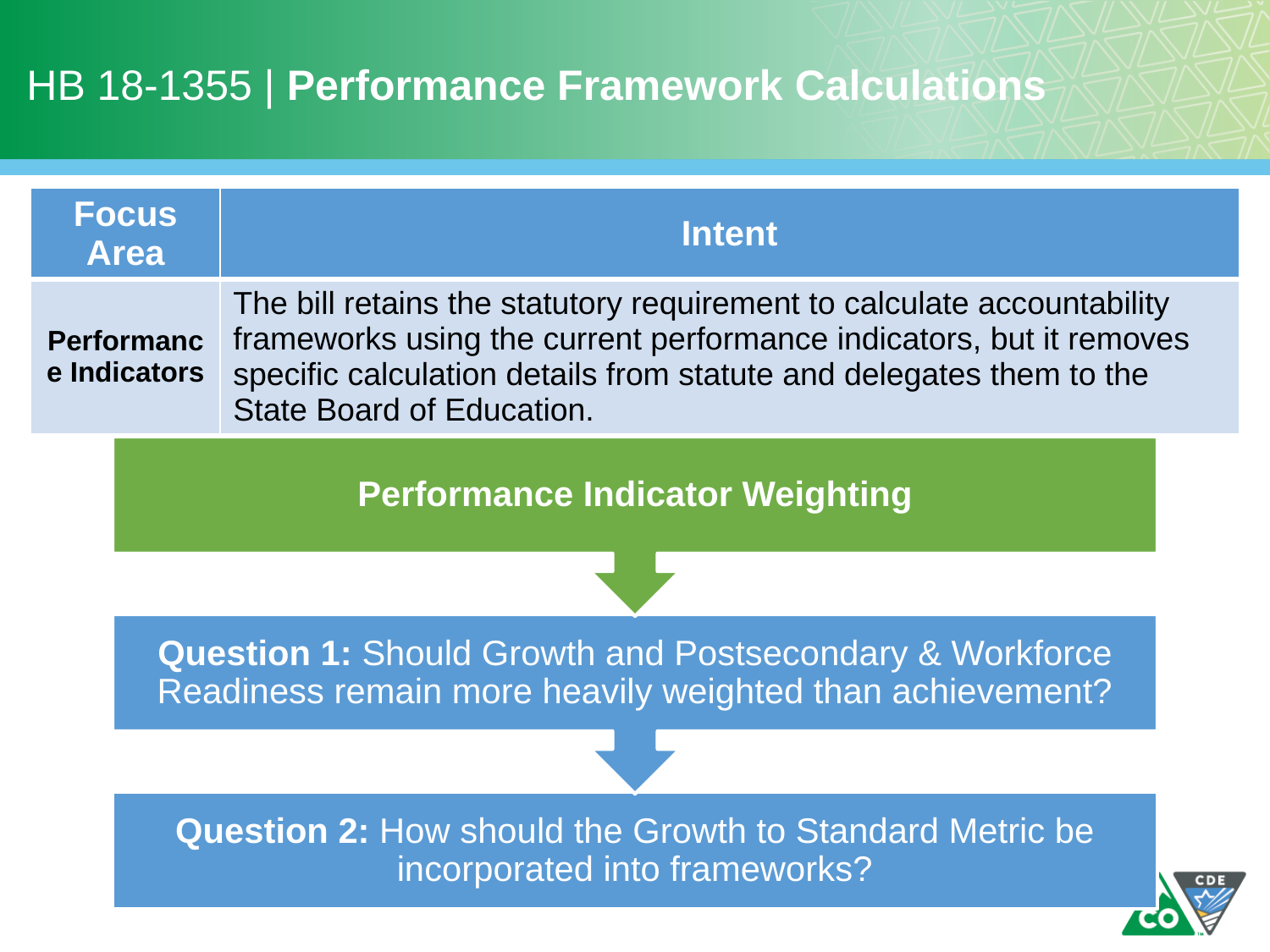

HB 18-1355 | Performance Framework Calculations
| Focus Area | Intent |
| --- | --- |
| Performance Indicators | The bill retains the statutory requirement to calculate accountability frameworks using the current performance indicators, but it removes specific calculation details from statute and delegates them to the State Board of Education. |
Question 2: How should the Growth to Standard Metric be incorporated into frameworks?
Question 1: Should Growth and Postsecondary & Workforce Readiness remain more heavily weighted than achievement?
Performance Indicator Weighting